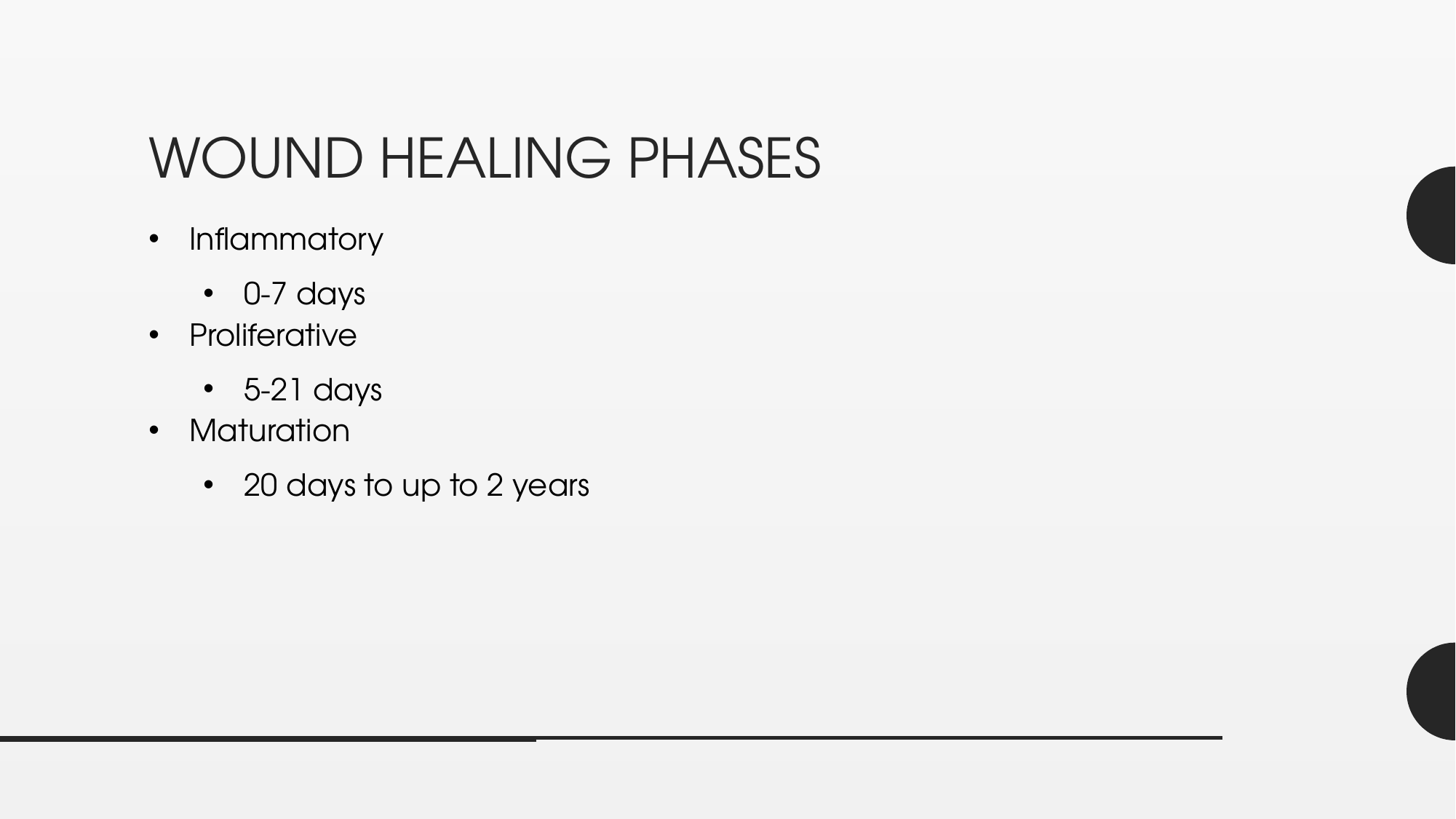

# Wound healing phases
Inflammatory
0-7 days
Proliferative
5-21 days
Maturation
20 days to up to 2 years